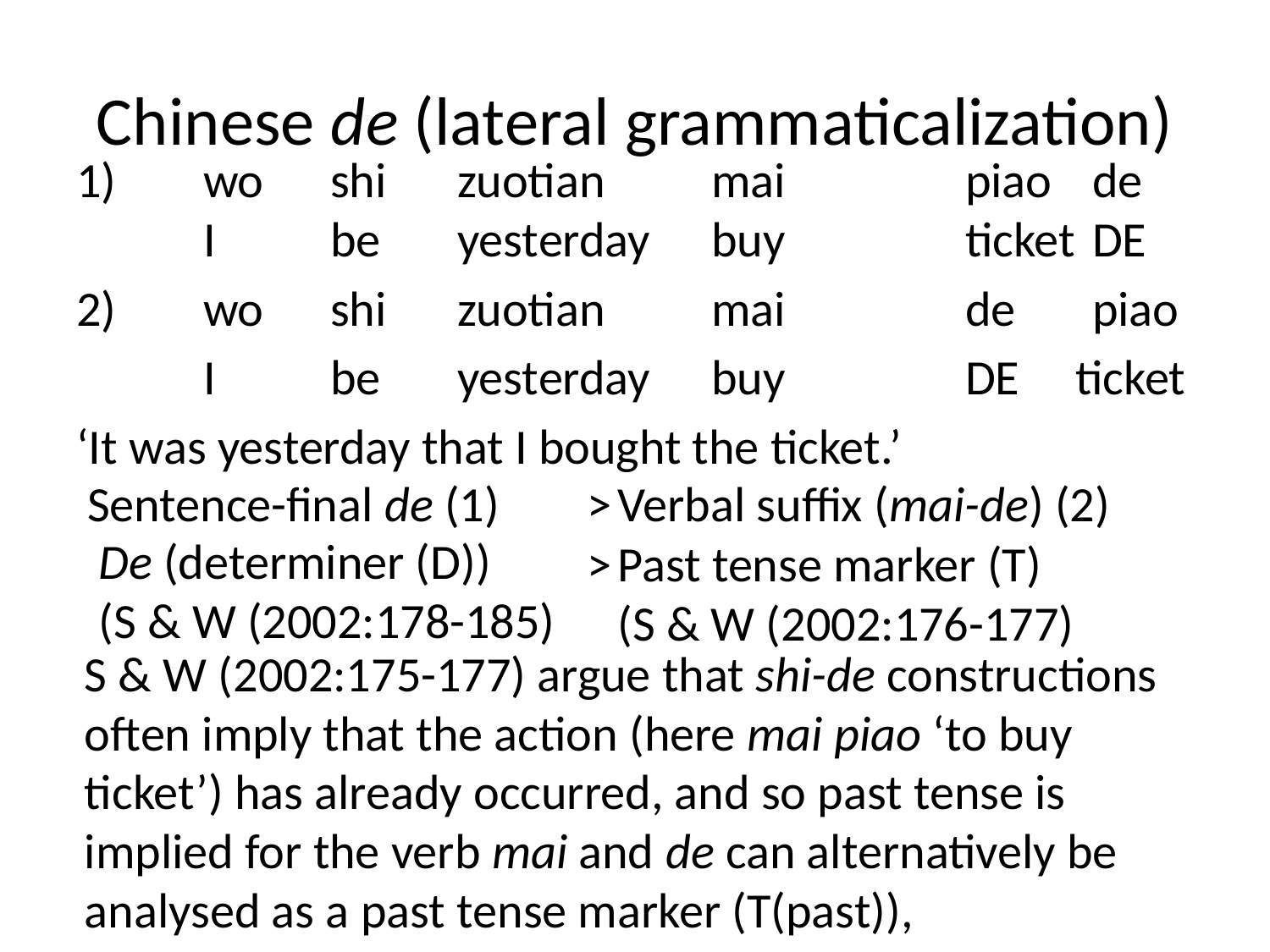

# Chinese de (lateral grammaticalization)
1)	wo	shi	zuotian	mai		piao	de	I	be	yesterday	buy		ticket	DE
2)	wo	shi	zuotian	mai		de	piao
	I	be	yesterday	buy		DE     ticket
‘It was yesterday that I bought the ticket.’

Sentence-final de (1)
>
Verbal suffix (mai-de) (2)
De (determiner (D))
(S & W (2002:178-185)
>
Past tense marker (T)
(S & W (2002:176-177)
S & W (2002:175-177) argue that shi-de constructions often imply that the action (here mai piao ‘to buy ticket’) has already occurred, and so past tense is implied for the verb mai and de can alternatively be analysed as a past tense marker (T(past)),